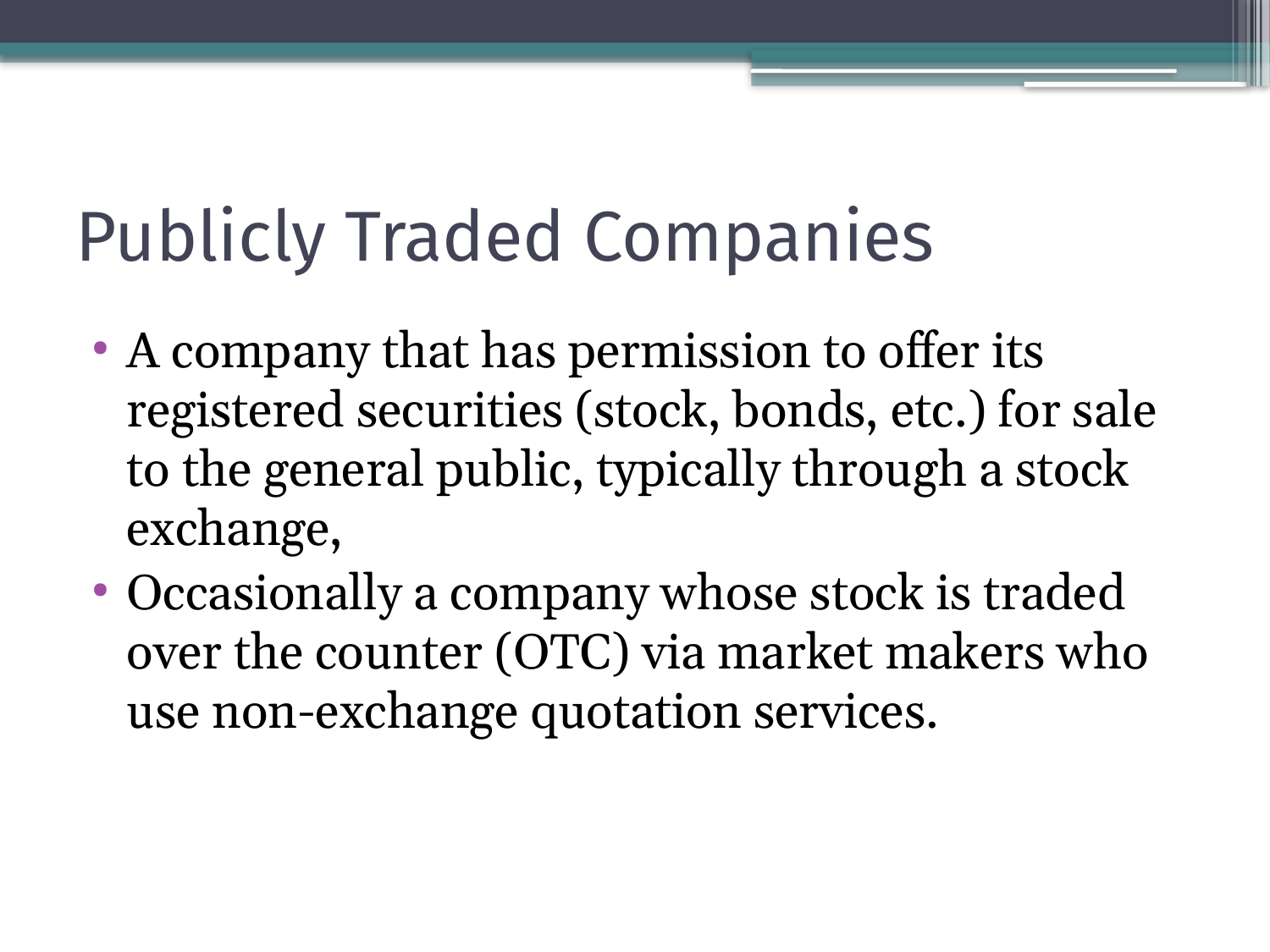

# Publicly Traded Companies
A company that has permission to offer its registered securities (stock, bonds, etc.) for sale to the general public, typically through a stock exchange,
Occasionally a company whose stock is traded over the counter (OTC) via market makers who use non-exchange quotation services.